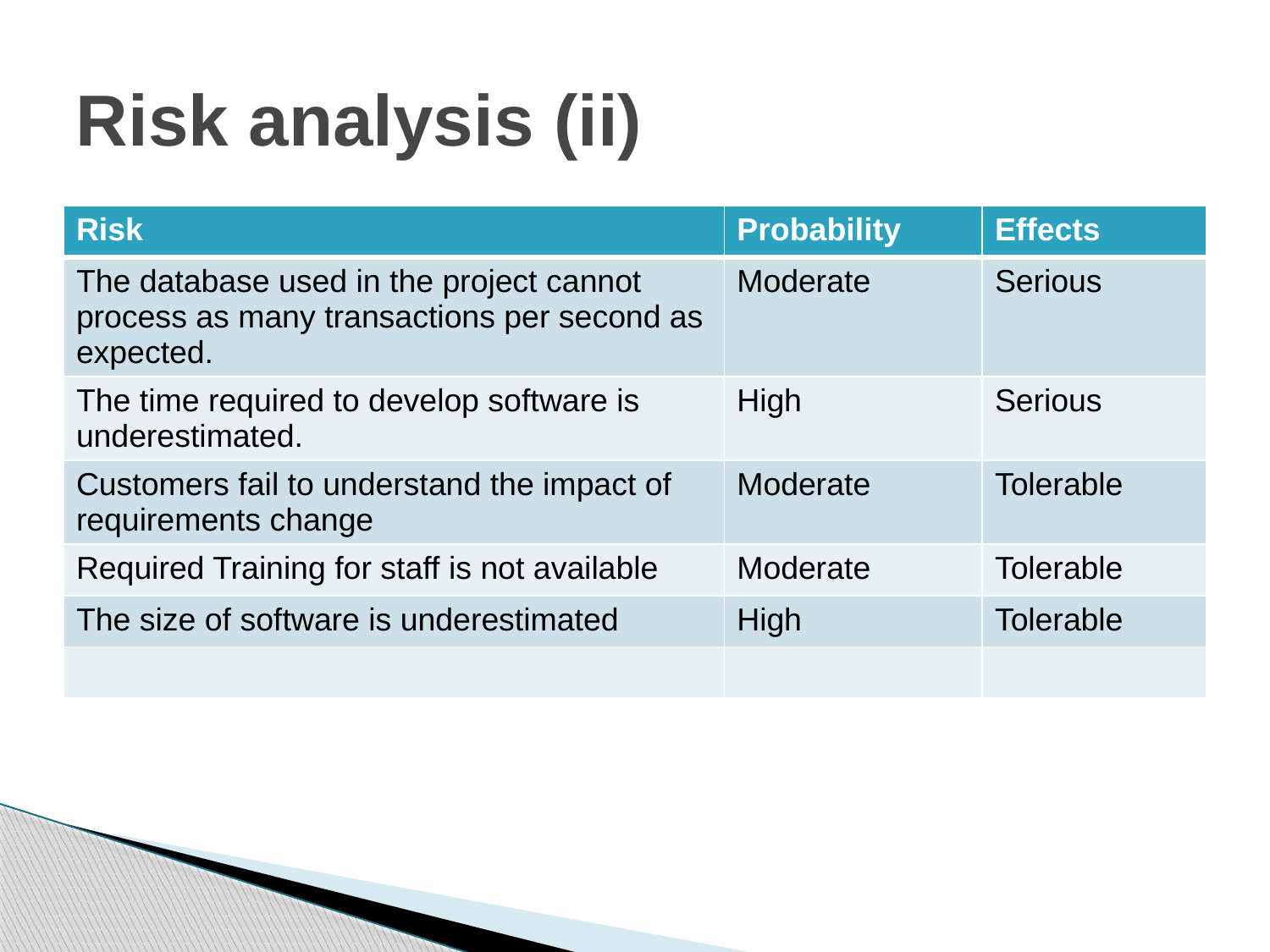

# Risk analysis (ii)
| Risk | Probability | Effects |
| --- | --- | --- |
| The database used in the project cannot process as many transactions per second as expected. | Moderate | Serious |
| The time required to develop software is underestimated. | High | Serious |
| Customers fail to understand the impact of requirements change | Moderate | Tolerable |
| Required Training for staff is not available | Moderate | Tolerable |
| The size of software is underestimated | High | Tolerable |
|  |  |  |